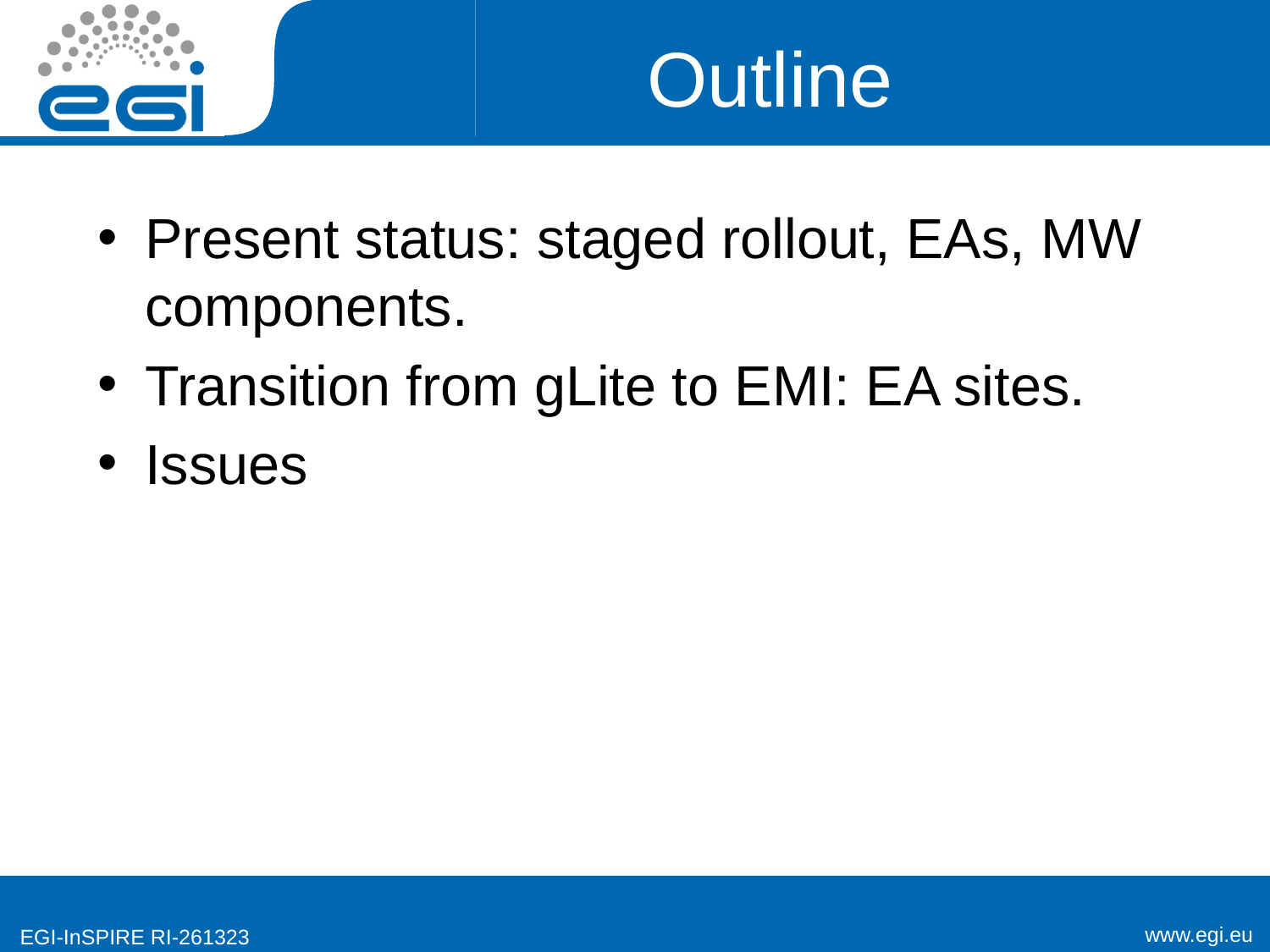

# Outline
Present status: staged rollout, EAs, MW components.
Transition from gLite to EMI: EA sites.
Issues